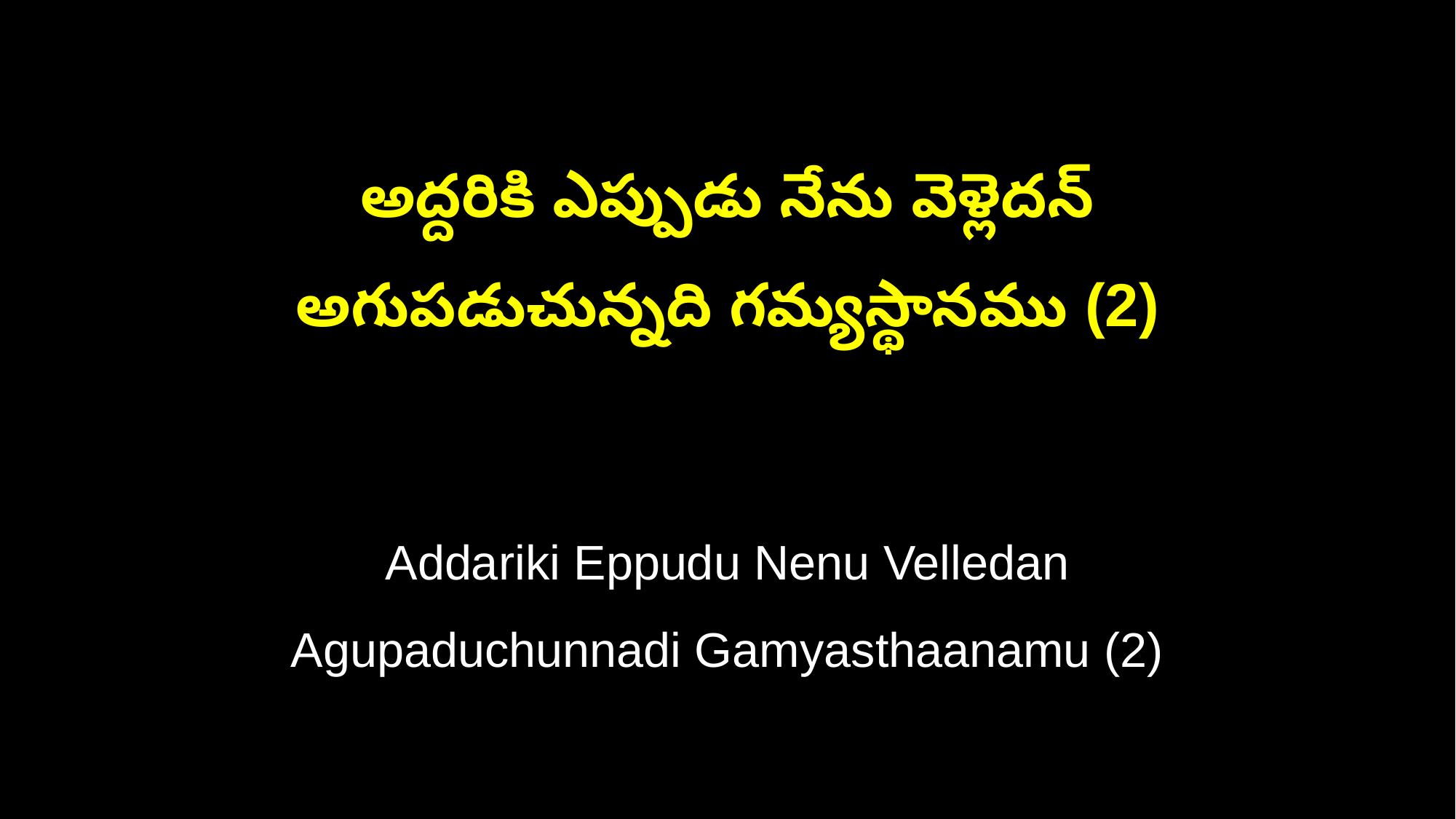

అద్దరికి ఎప్పుడు నేను వెళ్లెదన్
అగుపడుచున్నది గమ్యస్థానము (2)
Addariki Eppudu Nenu Velledan
Agupaduchunnadi Gamyasthaanamu (2)